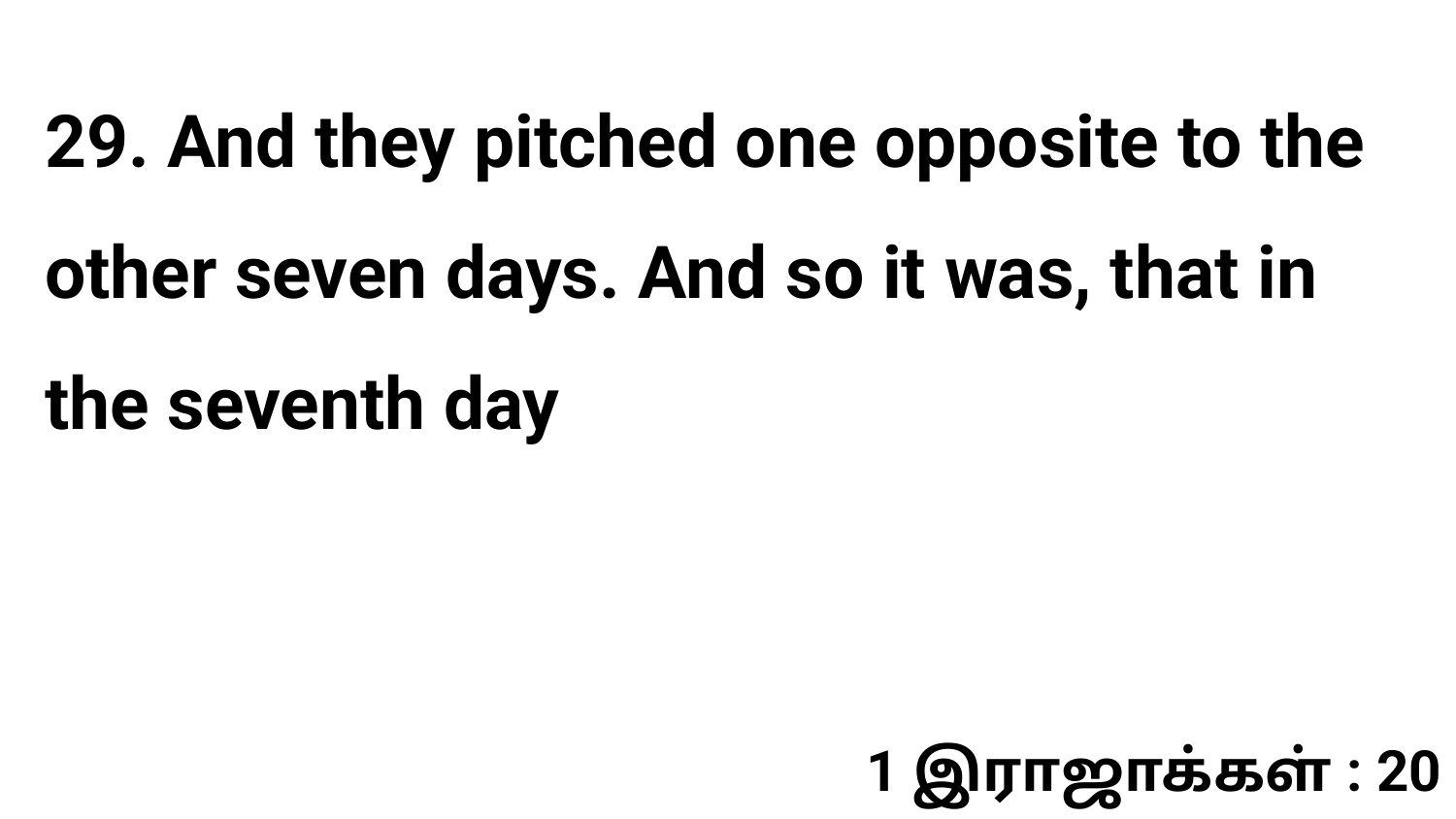

29. And they pitched one opposite to the other seven days. And so it was, that in the seventh day
1 இராஜாக்கள் : 20